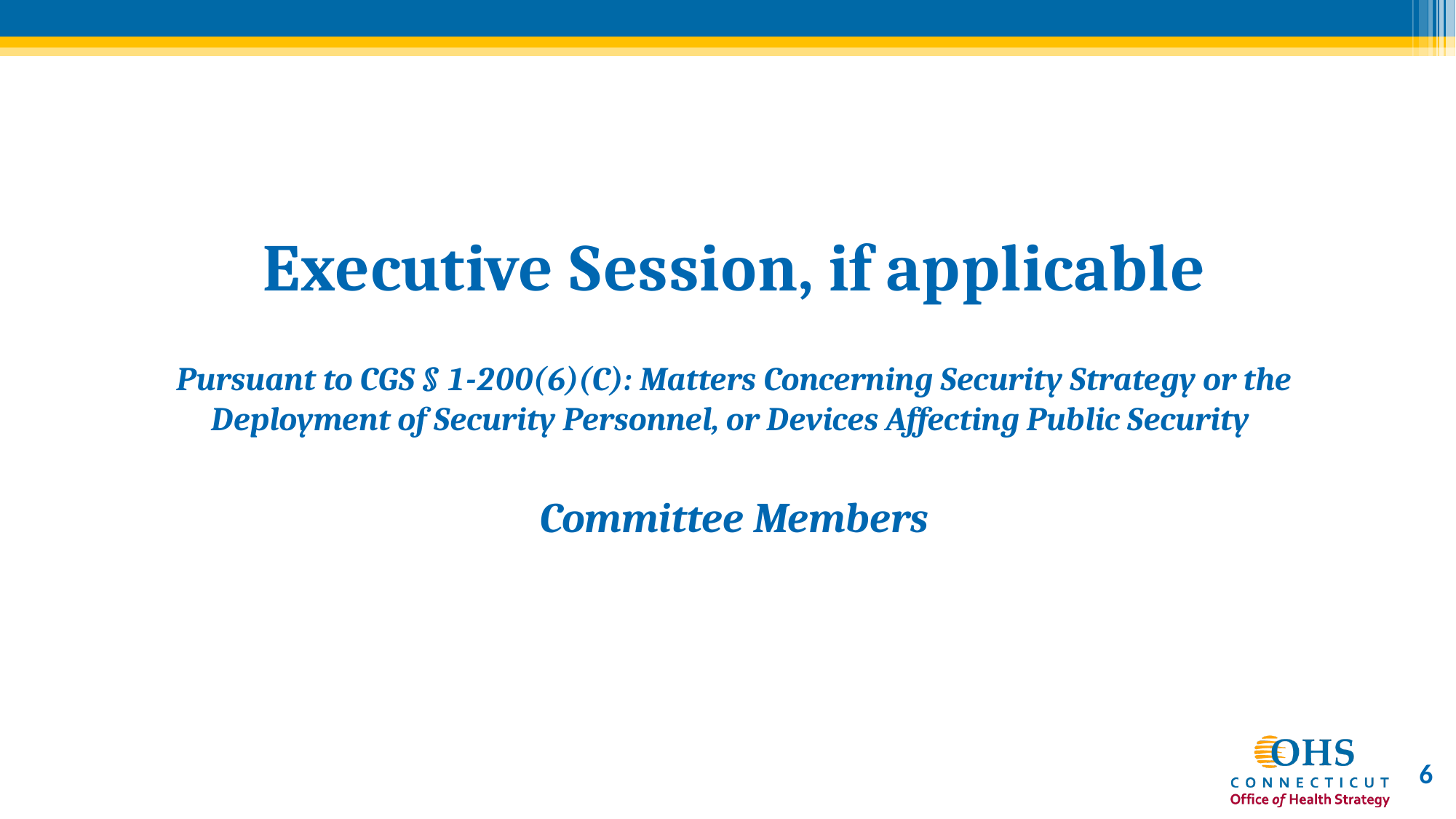

Executive Session, if applicable

Pursuant to CGS § 1-200(6)(C): Matters Concerning Security Strategy or the Deployment of Security Personnel, or Devices Affecting Public Security

Committee Members
6